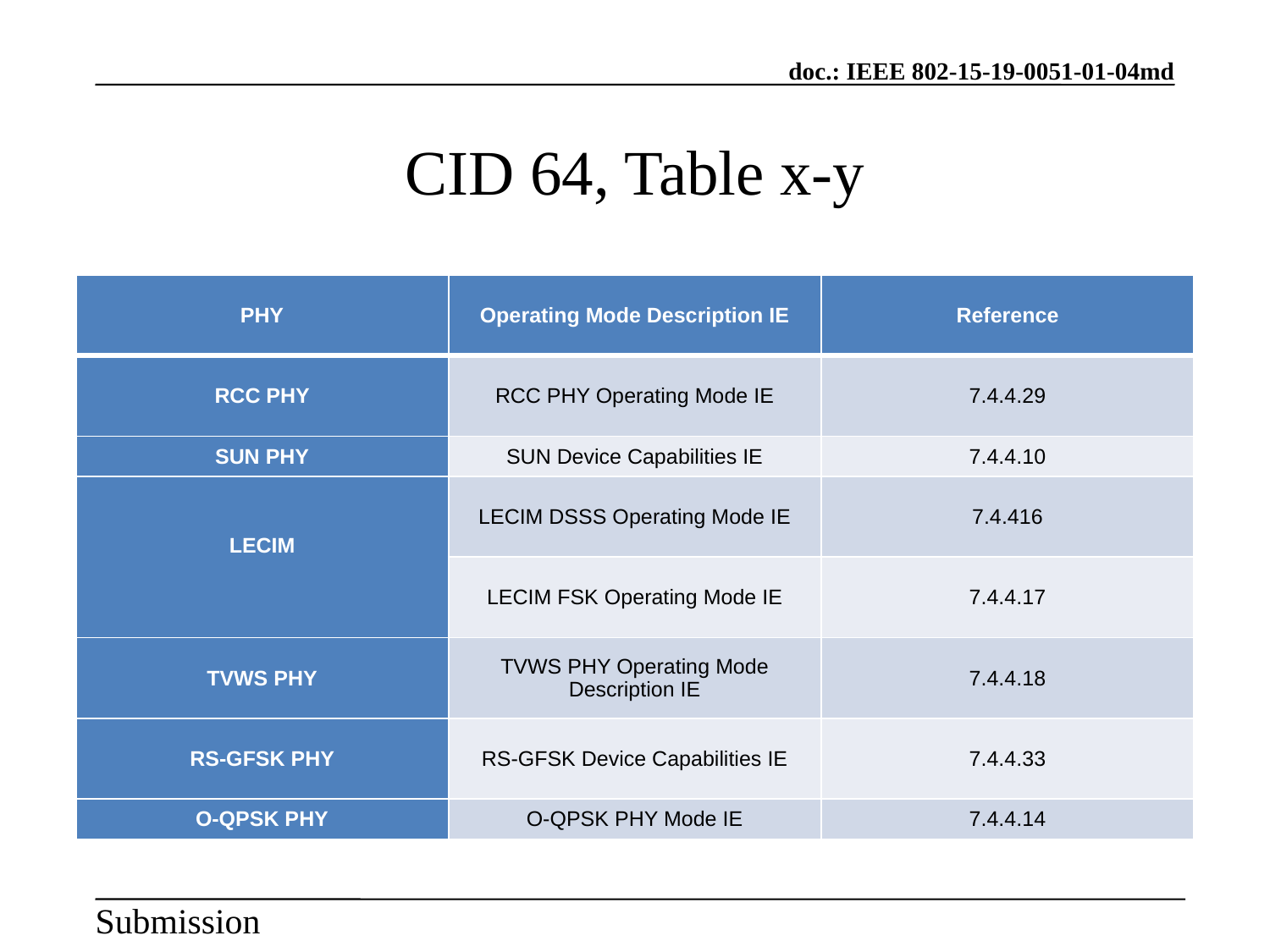

CID 64, Table x-y
| PHY | Operating Mode Description IE | Reference |
| --- | --- | --- |
| RCC PHY | RCC PHY Operating Mode IE | 7.4.4.29 |
| SUN PHY | SUN Device Capabilities IE | 7.4.4.10 |
| LECIM | LECIM DSSS Operating Mode IE | 7.4.416 |
|  | LECIM FSK Operating Mode IE | 7.4.4.17 |
| TVWS PHY | TVWS PHY Operating Mode Description IE | 7.4.4.18 |
| RS-GFSK PHY | RS-GFSK Device Capabilities IE | 7.4.4.33 |
| O-QPSK PHY | O-QPSK PHY Mode IE | 7.4.4.14 |